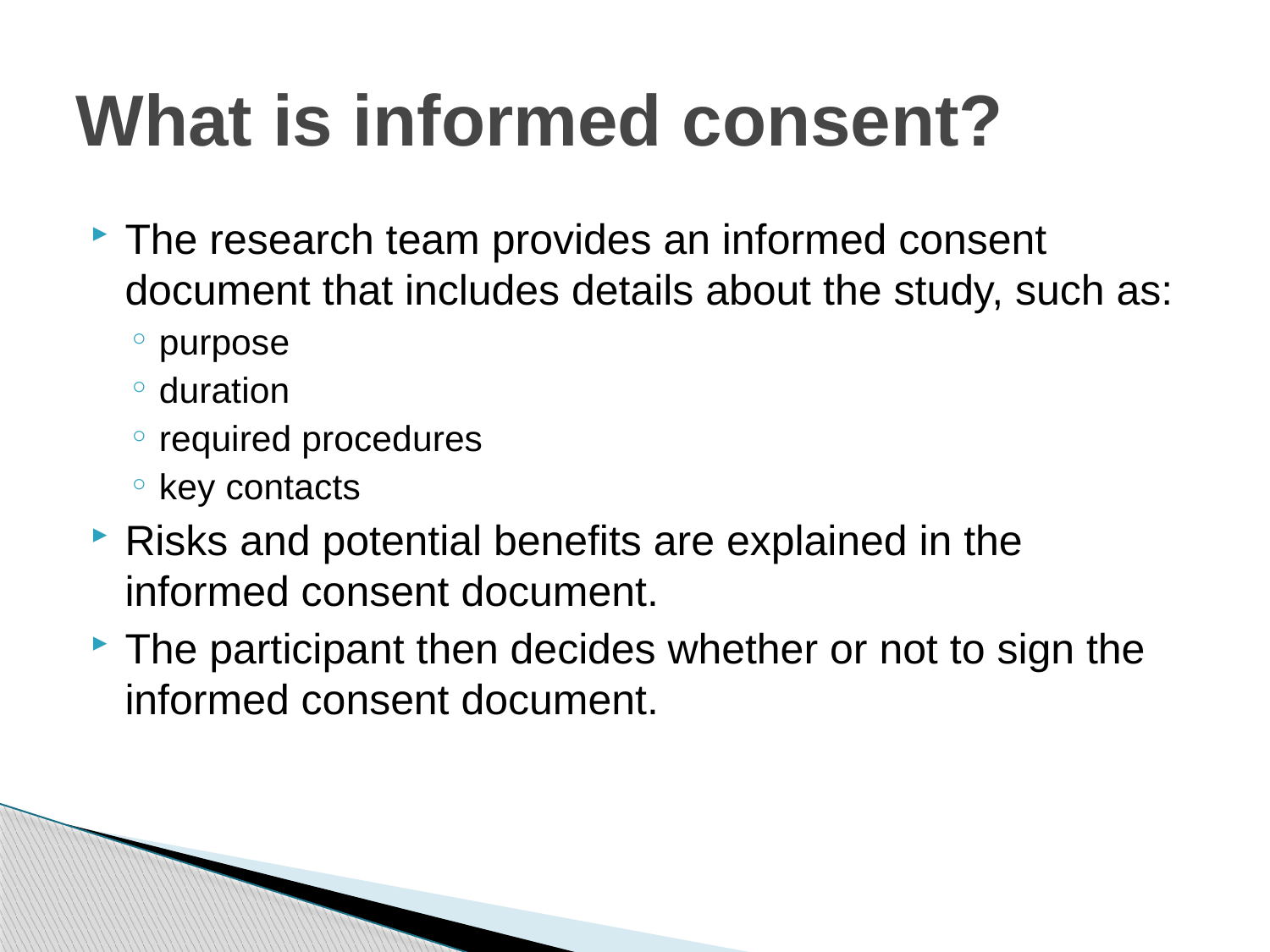

# What is informed consent?
The research team provides an informed consent document that includes details about the study, such as:
purpose
duration
required procedures
key contacts
Risks and potential benefits are explained in the informed consent document.
The participant then decides whether or not to sign the informed consent document.